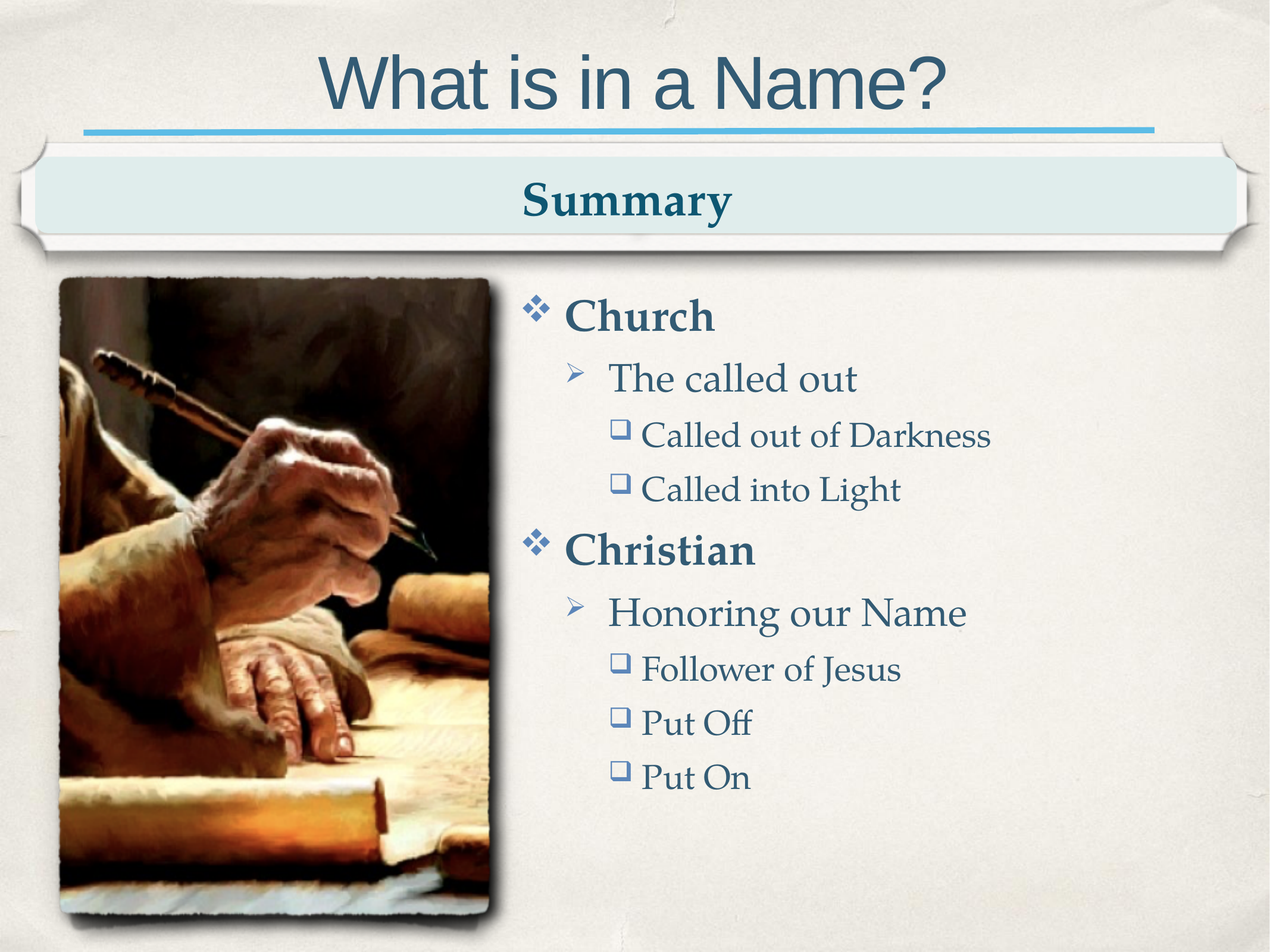

# What is in a Name?
Summary
Church
The called out
Called out of Darkness
Called into Light
Christian
Honoring our Name
Follower of Jesus
Put Off
Put On